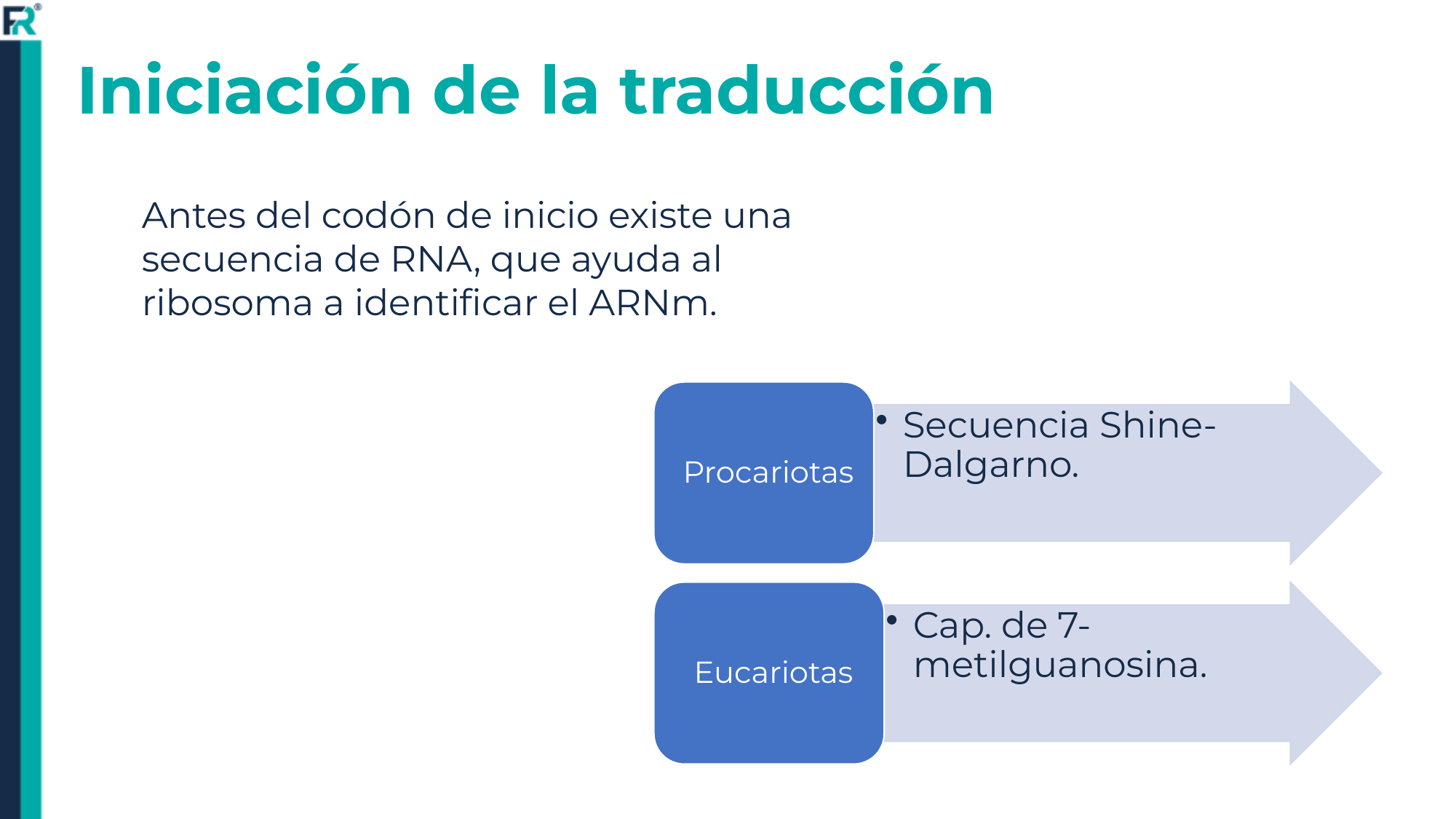

# Iniciación de la traducción
Antes del codón de inicio existe una secuencia de RNA, que ayuda al ribosoma a identificar el ARNm.

Secuencia Shine-Dalgarno.
Procariotas
Cap. de 7-metilguanosina.
Eucariotas